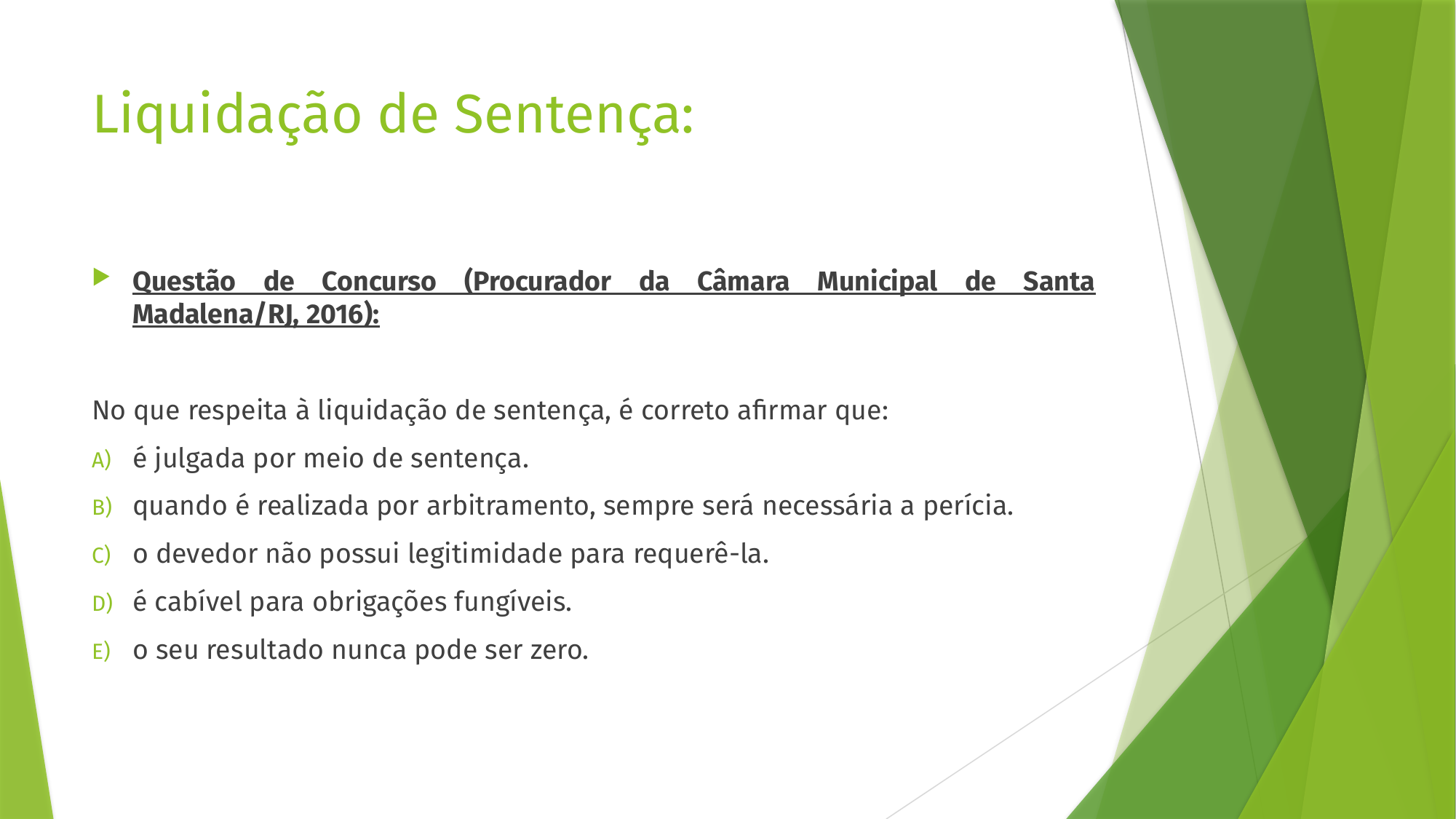

# Liquidação de Sentença:
Questão de Concurso (Procurador da Câmara Municipal de Santa Madalena/RJ, 2016):

No que respeita à liquidação de sentença, é correto afirmar que:
é julgada por meio de sentença.
quando é realizada por arbitramento, sempre será necessária a perícia.
o devedor não possui legitimidade para requerê-la.
é cabível para obrigações fungíveis.
o seu resultado nunca pode ser zero.